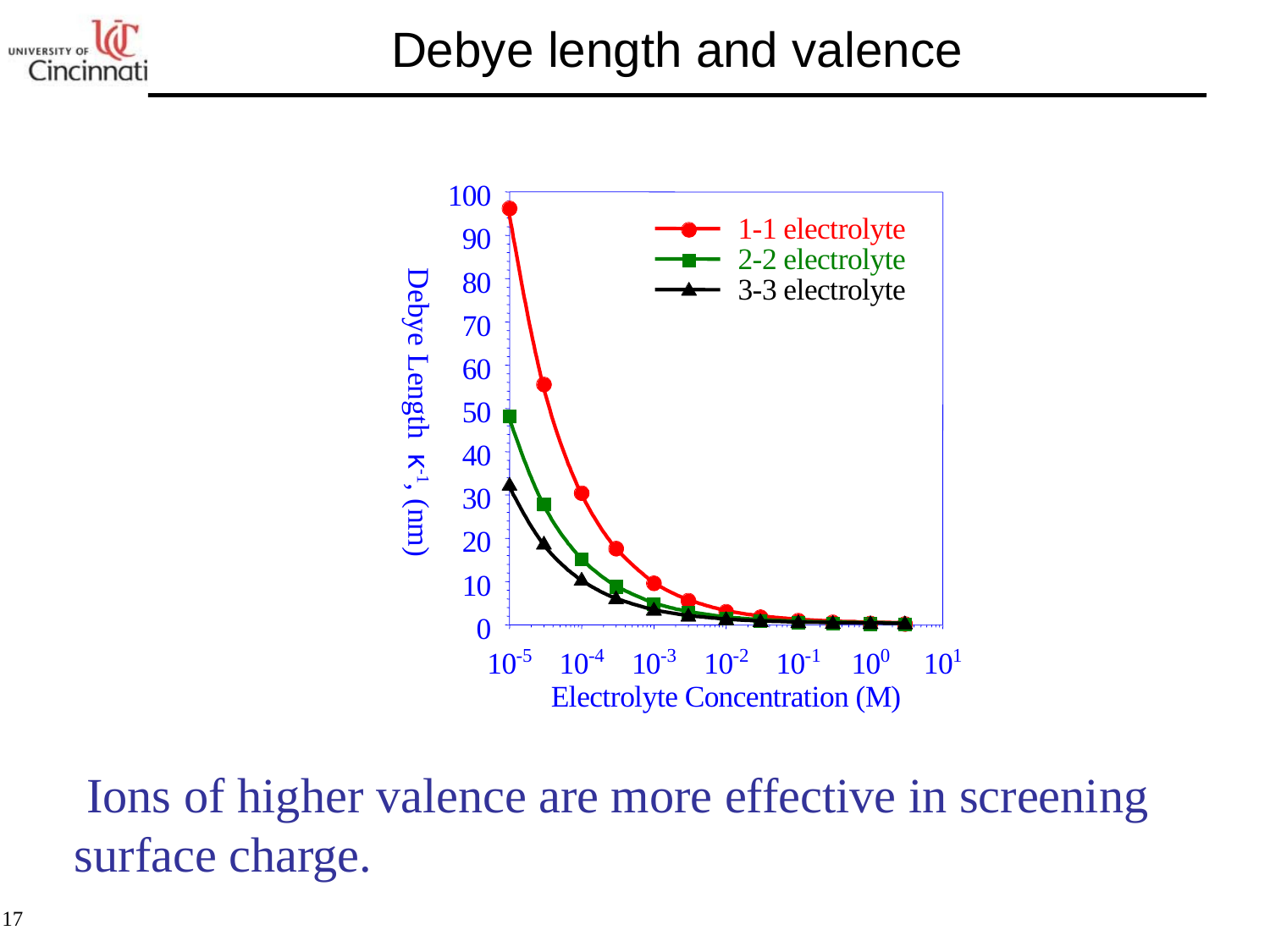

Debye length and valence

1
0
0

1
-
1

e
l
e
c
t
r
o
l
y
t
e

9
0

2
-
2

e
l
e
c
t
r
o
l
y
t
e

8
0

3
-
3

e
l
e
c
t
r
o
l
y
t
e

7
0

6
0

5
0
Debye Length  κ-1, (nm)

4
0

3
0

2
0

1
0

0

-
5
-
4
-
3
-
2
-
1
0
1
1
0
1
0
1
0
1
0
1
0
1
0
1
0
E
l
e
c
t
r
o
l
y
t
e

C
o
n
c
e
n
t
r
a
t
i
o
n

(
M
)
 Ions of higher valence are more effective in screening surface charge.